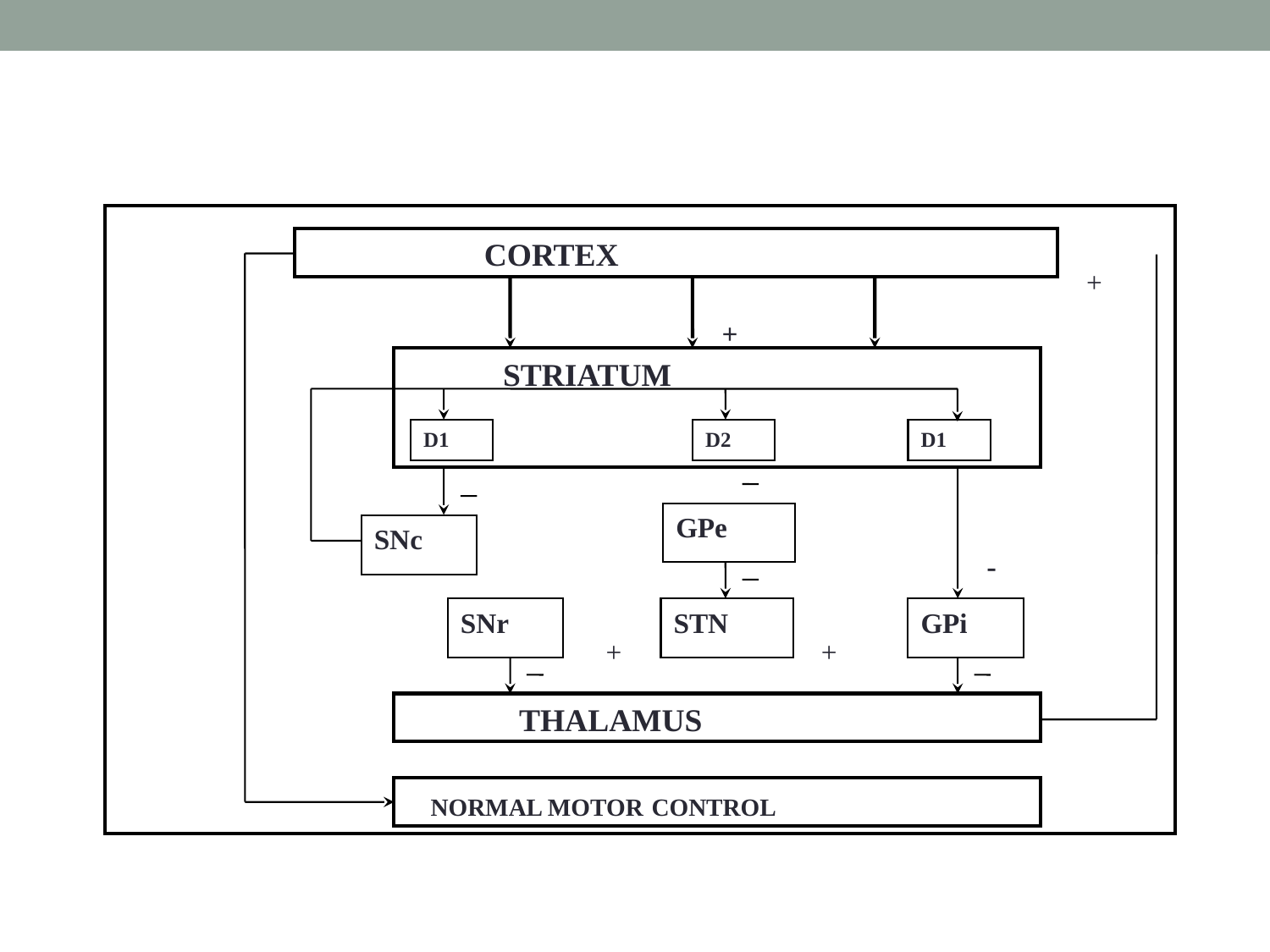

CORTEX

+

+
            STRIATUM

D1
D2
D1

GPe
SNc

−

SNr
STN
GPi
+
+

              THALAMUS

   NORMAL MOTOR CONTROL